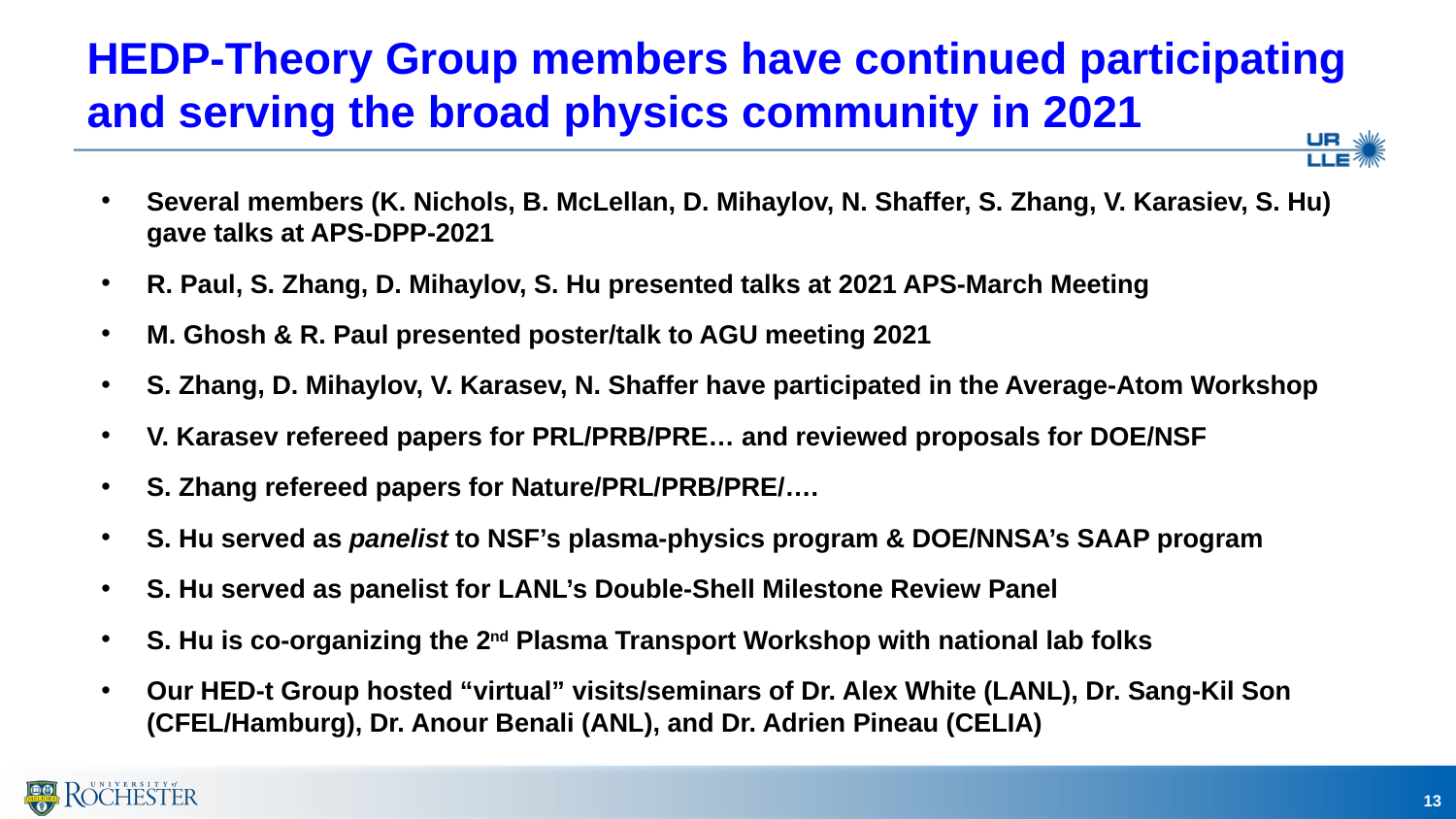

# HEDP-Theory Group members have continued participating and serving the broad physics community in 2021
Several members (K. Nichols, B. McLellan, D. Mihaylov, N. Shaffer, S. Zhang, V. Karasiev, S. Hu) gave talks at APS-DPP-2021

R. Paul, S. Zhang, D. Mihaylov, S. Hu presented talks at 2021 APS-March Meeting

M. Ghosh & R. Paul presented poster/talk to AGU meeting 2021

S. Zhang, D. Mihaylov, V. Karasev, N. Shaffer have participated in the Average-Atom Workshop

V. Karasev refereed papers for PRL/PRB/PRE… and reviewed proposals for DOE/NSF

S. Zhang refereed papers for Nature/PRL/PRB/PRE/….

S. Hu served as panelist to NSF’s plasma-physics program & DOE/NNSA’s SAAP program

S. Hu served as panelist for LANL’s Double-Shell Milestone Review Panel

S. Hu is co-organizing the 2nd Plasma Transport Workshop with national lab folks

Our HED-t Group hosted “virtual” visits/seminars of Dr. Alex White (LANL), Dr. Sang-Kil Son (CFEL/Hamburg), Dr. Anour Benali (ANL), and Dr. Adrien Pineau (CELIA)